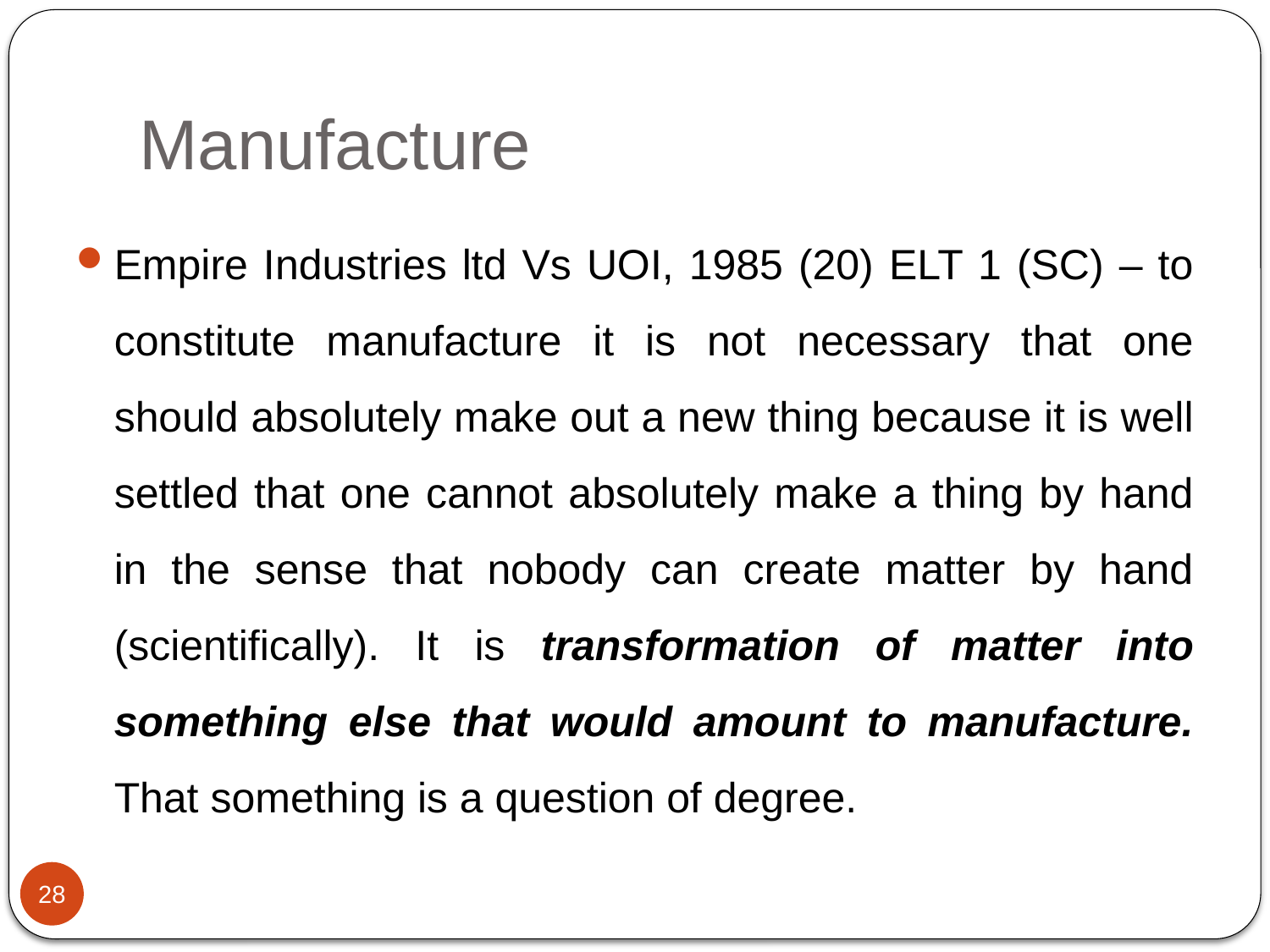

# Manufacture
Empire Industries ltd Vs UOI, 1985 (20) ELT 1 (SC) – to constitute manufacture it is not necessary that one should absolutely make out a new thing because it is well settled that one cannot absolutely make a thing by hand in the sense that nobody can create matter by hand (scientifically). It is transformation of matter into something else that would amount to manufacture. That something is a question of degree.
28